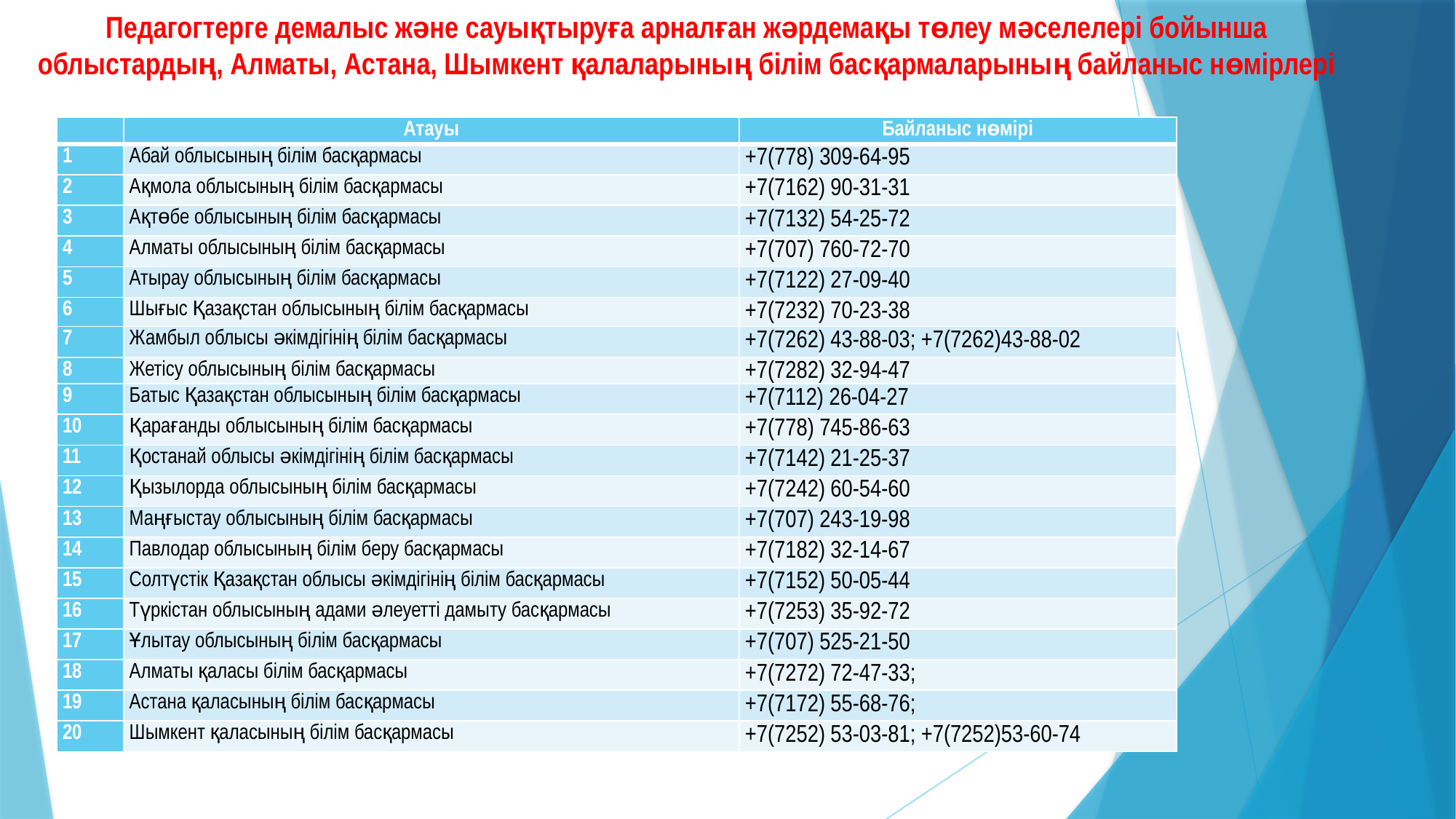

# Педагогтерге демалыс және сауықтыруға арналған жәрдемақы төлеу мәселелері бойынша облыстардың, Алматы, Астана, Шымкент қалаларының білім басқармаларының байланыс нөмірлері
|  | Атауы | Байланыс нөмірі |
| --- | --- | --- |
| 1 | Абай облысының білім басқармасы | +7(778) 309-64-95 |
| 2 | Ақмола облысының білім басқармасы | +7(7162) 90-31-31 |
| 3 | Ақтөбе облысының білім басқармасы | +7(7132) 54-25-72 |
| 4 | Алматы облысының білім басқармасы | +7(707) 760-72-70 |
| 5 | Атырау облысының білім басқармасы | +7(7122) 27-09-40 |
| 6 | Шығыс Қазақстан облысының білім басқармасы | +7(7232) 70-23-38 |
| 7 | Жамбыл облысы әкімдігінің білім басқармасы | +7(7262) 43-88-03; +7(7262)43-88-02 |
| 8 | Жетісу облысының білім басқармасы | +7(7282) 32-94-47 |
| 9 | Батыс Қазақстан облысының білім басқармасы | +7(7112) 26-04-27 |
| 10 | Қарағанды облысының білім басқармасы | +7(778) 745-86-63 |
| 11 | Қостанай облысы әкімдігінің білім басқармасы | +7(7142) 21-25-37 |
| 12 | Қызылорда облысының білім басқармасы | +7(7242) 60-54-60 |
| 13 | Маңғыстау облысының білім басқармасы | +7(707) 243-19-98 |
| 14 | Павлодар облысының білім беру басқармасы | +7(7182) 32-14-67 |
| 15 | Солтүстiк Қазақстан облысы әкiмдiгiнiң бiлiм басқармасы | +7(7152) 50-05-44 |
| 16 | Түркістан облысының адами әлеуетті дамыту басқармасы | +7(7253) 35-92-72 |
| 17 | Ұлытау облысының білім басқармасы | +7(707) 525-21-50 |
| 18 | Алматы қаласы білім басқармасы | +7(7272) 72-47-33; |
| 19 | Астана қаласының білім басқармасы | +7(7172) 55-68-76; |
| 20 | Шымкент қаласының білім басқармасы | +7(7252) 53-03-81; +7(7252)53-60-74 |